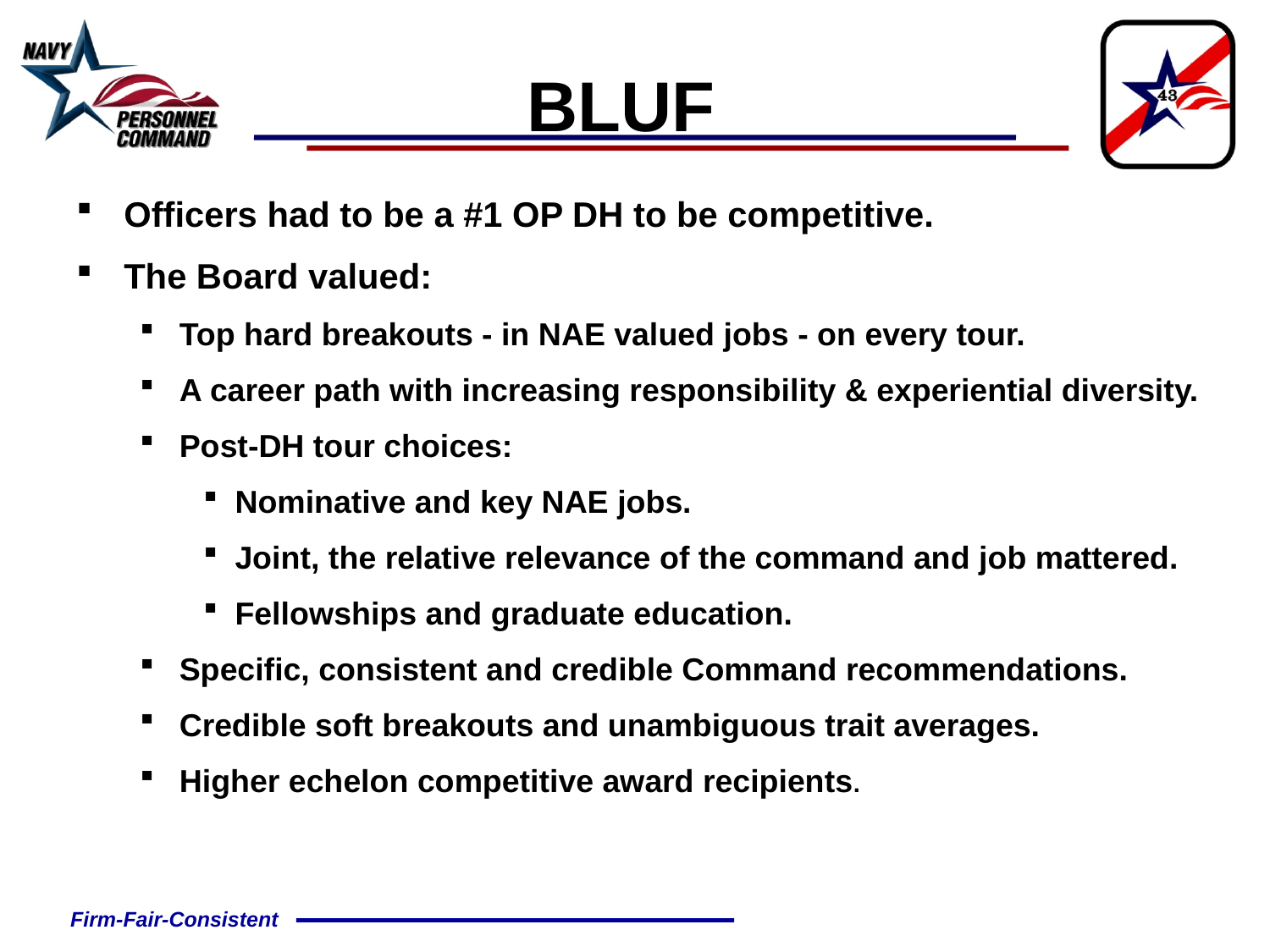

BLUF
Officers had to be a #1 OP DH to be competitive.
The Board valued:
Top hard breakouts - in NAE valued jobs - on every tour.
A career path with increasing responsibility & experiential diversity.
Post-DH tour choices:
Nominative and key NAE jobs.
Joint, the relative relevance of the command and job mattered.
Fellowships and graduate education.
Specific, consistent and credible Command recommendations.
Credible soft breakouts and unambiguous trait averages.
Higher echelon competitive award recipients.